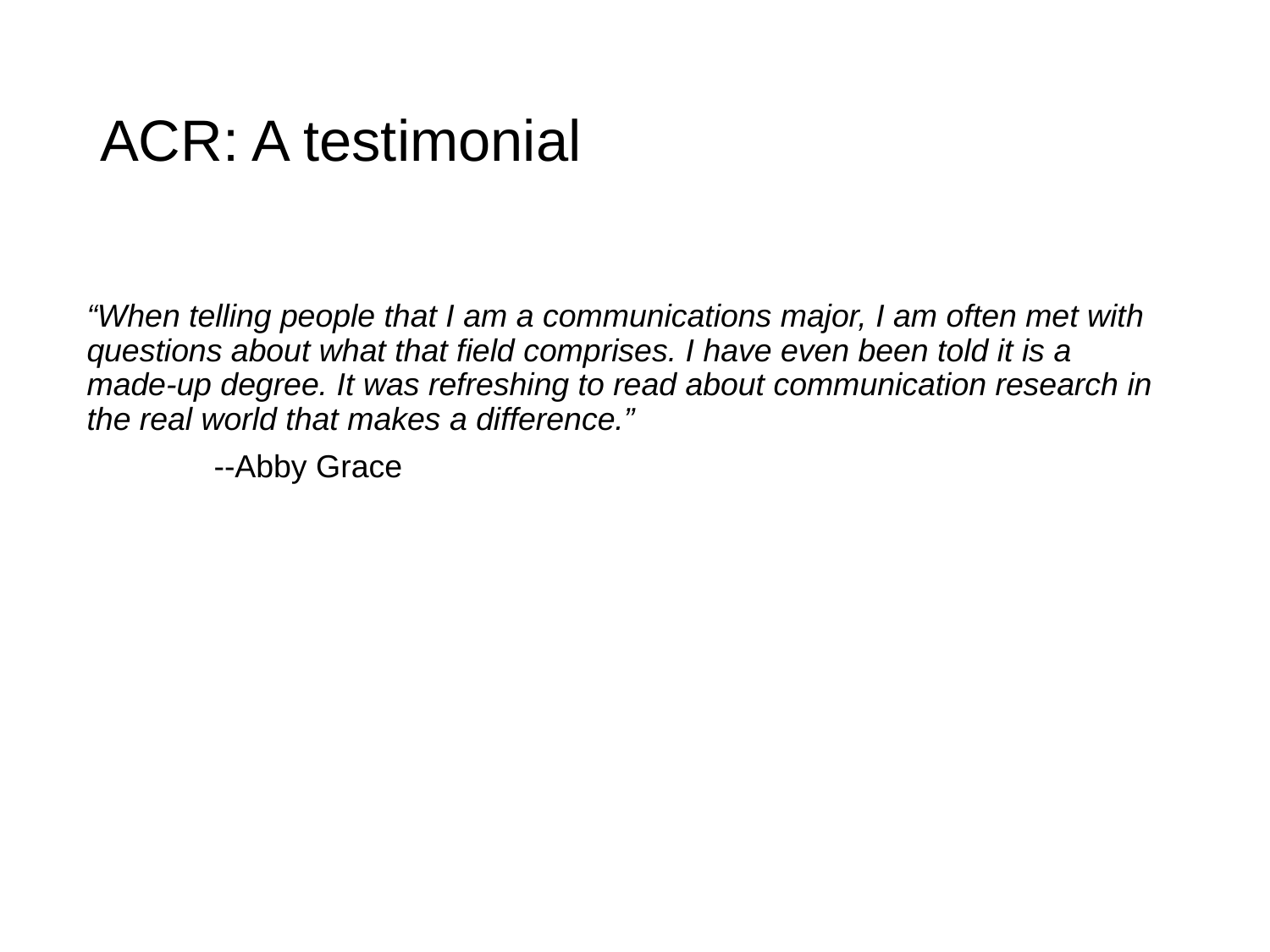

# ACR: A testimonial
“When telling people that I am a communications major, I am often met with questions about what that field comprises. I have even been told it is a made-up degree. It was refreshing to read about communication research in the real world that makes a difference.”
	--Abby Grace